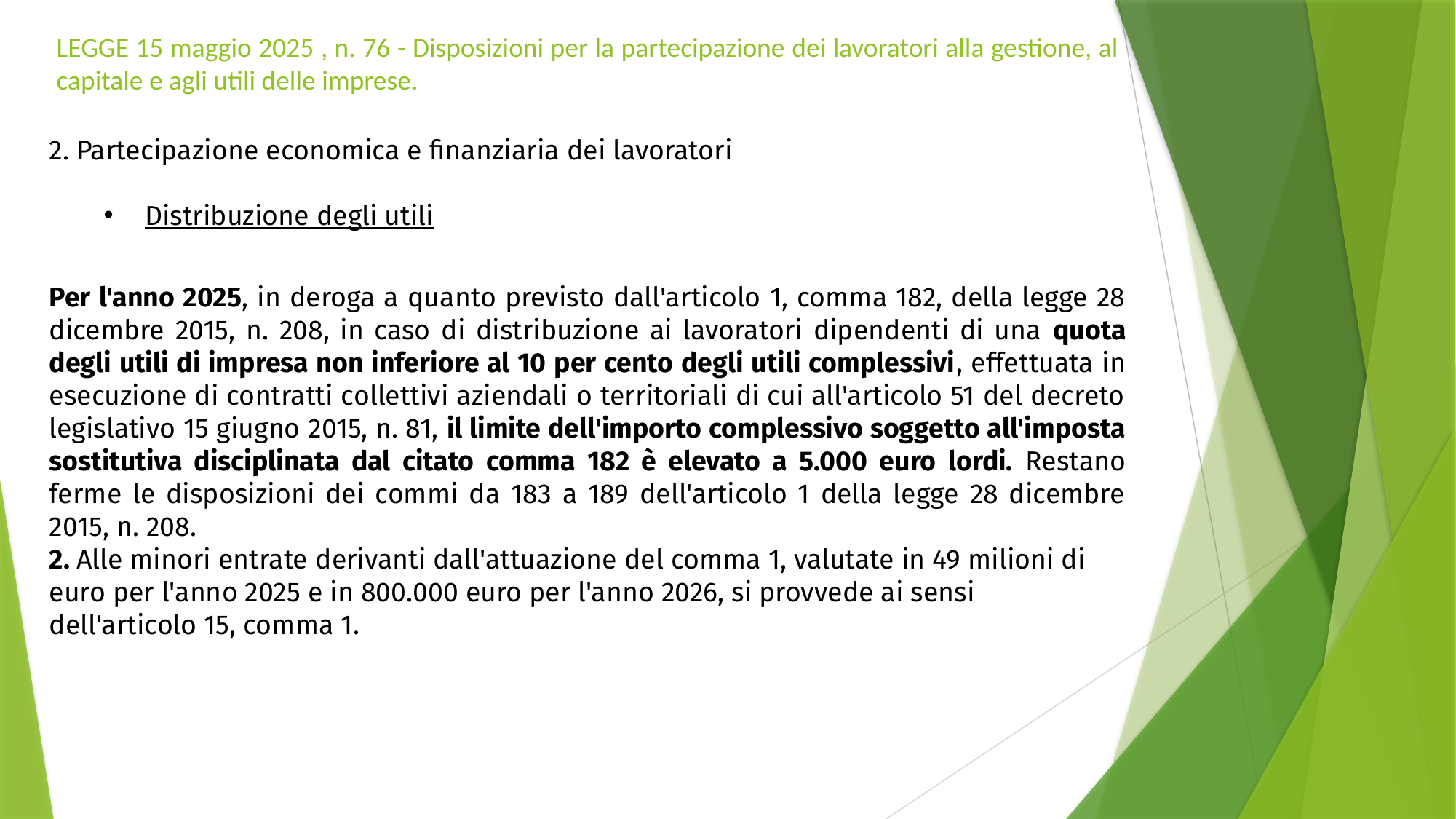

# LEGGE 15 maggio 2025 , n. 76 - Disposizioni per la partecipazione dei lavoratori alla gestione, al capitale e agli utili delle imprese.
2. Partecipazione economica e finanziaria dei lavoratori

Distribuzione degli utili
Per l'anno 2025, in deroga a quanto previsto dall'articolo 1, comma 182, della legge 28 dicembre 2015, n. 208, in caso di distribuzione ai lavoratori dipendenti di una quota degli utili di impresa non inferiore al 10 per cento degli utili complessivi, effettuata in esecuzione di contratti collettivi aziendali o territoriali di cui all'articolo 51 del decreto legislativo 15 giugno 2015, n. 81, il limite dell'importo complessivo soggetto all'imposta sostitutiva disciplinata dal citato comma 182 è elevato a 5.000 euro lordi. Restano ferme le disposizioni dei commi da 183 a 189 dell'articolo 1 della legge 28 dicembre 2015, n. 208.
2. Alle minori entrate derivanti dall'attuazione del comma 1, valutate in 49 milioni di euro per l'anno 2025 e in 800.000 euro per l'anno 2026, si provvede ai sensi dell'articolo 15, comma 1.